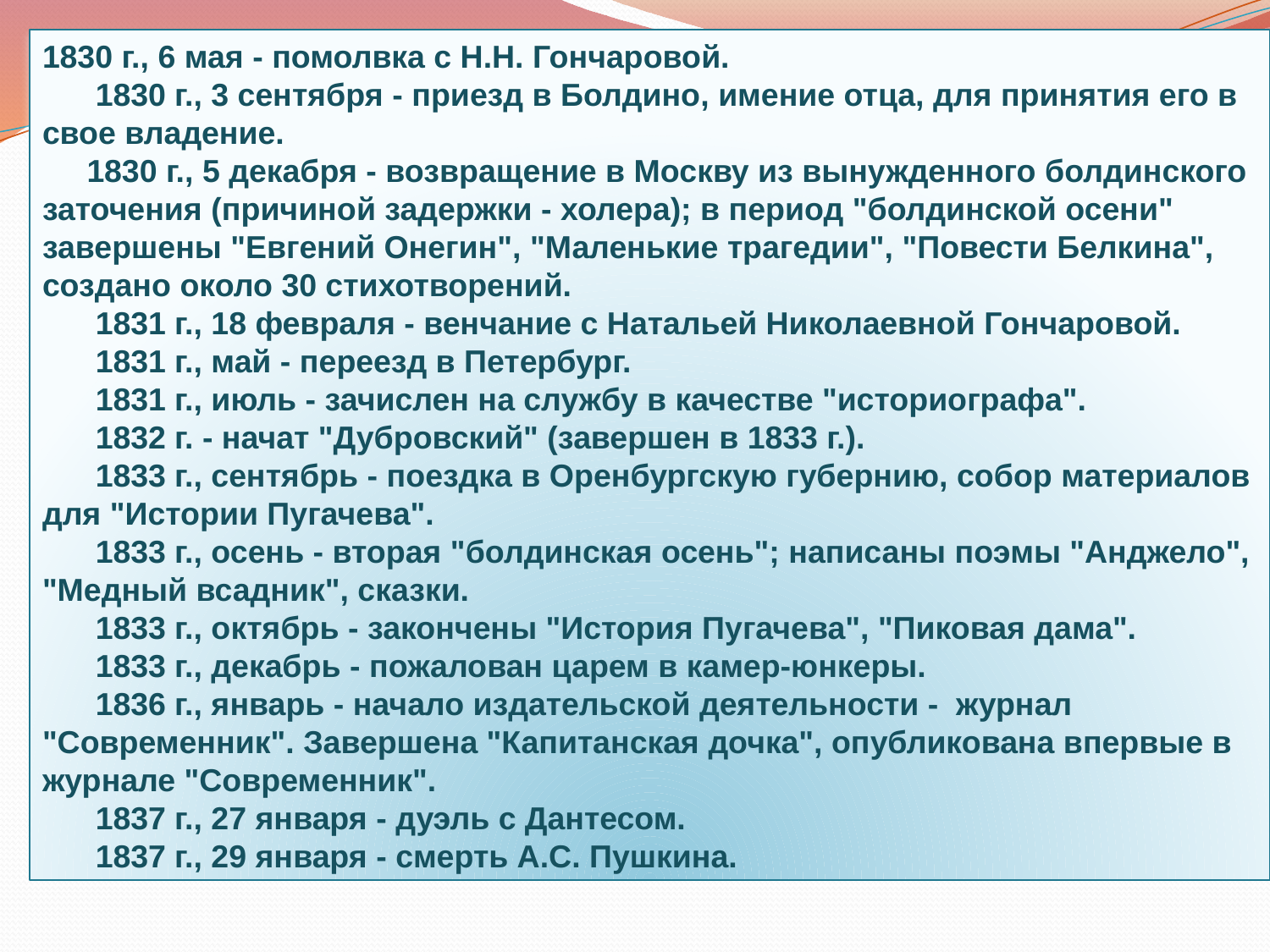

1830 г., 6 мая - помолвка с Н.Н. Гончаровой.
      1830 г., 3 сентября - приезд в Болдино, имение отца, для принятия его в свое владение.
     1830 г., 5 декабря - возвращение в Москву из вынужденного болдинского заточения (причиной задержки - холера); в период "болдинской осени" завершены "Евгений Онегин", "Маленькие трагедии", "Повести Белкина", создано около 30 стихотворений.
      1831 г., 18 февраля - венчание с Натальей Николаевной Гончаровой.
      1831 г., май - переезд в Петербург.
      1831 г., июль - зачислен на службу в качестве "историографа".
      1832 г. - начат "Дубровский" (завершен в 1833 г.).
      1833 г., сентябрь - поездка в Оренбургскую губернию, собор материалов для "Истории Пугачева".
      1833 г., осень - вторая "болдинская осень"; написаны поэмы "Анджело", "Медный всадник", сказки.
      1833 г., октябрь - закончены "История Пугачева", "Пиковая дама".
      1833 г., декабрь - пожалован царем в камер-юнкеры.
      1836 г., январь - начало издательской деятельности -  журнал "Современник". Завершена "Капитанская дочка", опубликована впервые в журнале "Современник".
      1837 г., 27 января - дуэль с Дантесом.
      1837 г., 29 января - смерть А.С. Пушкина.